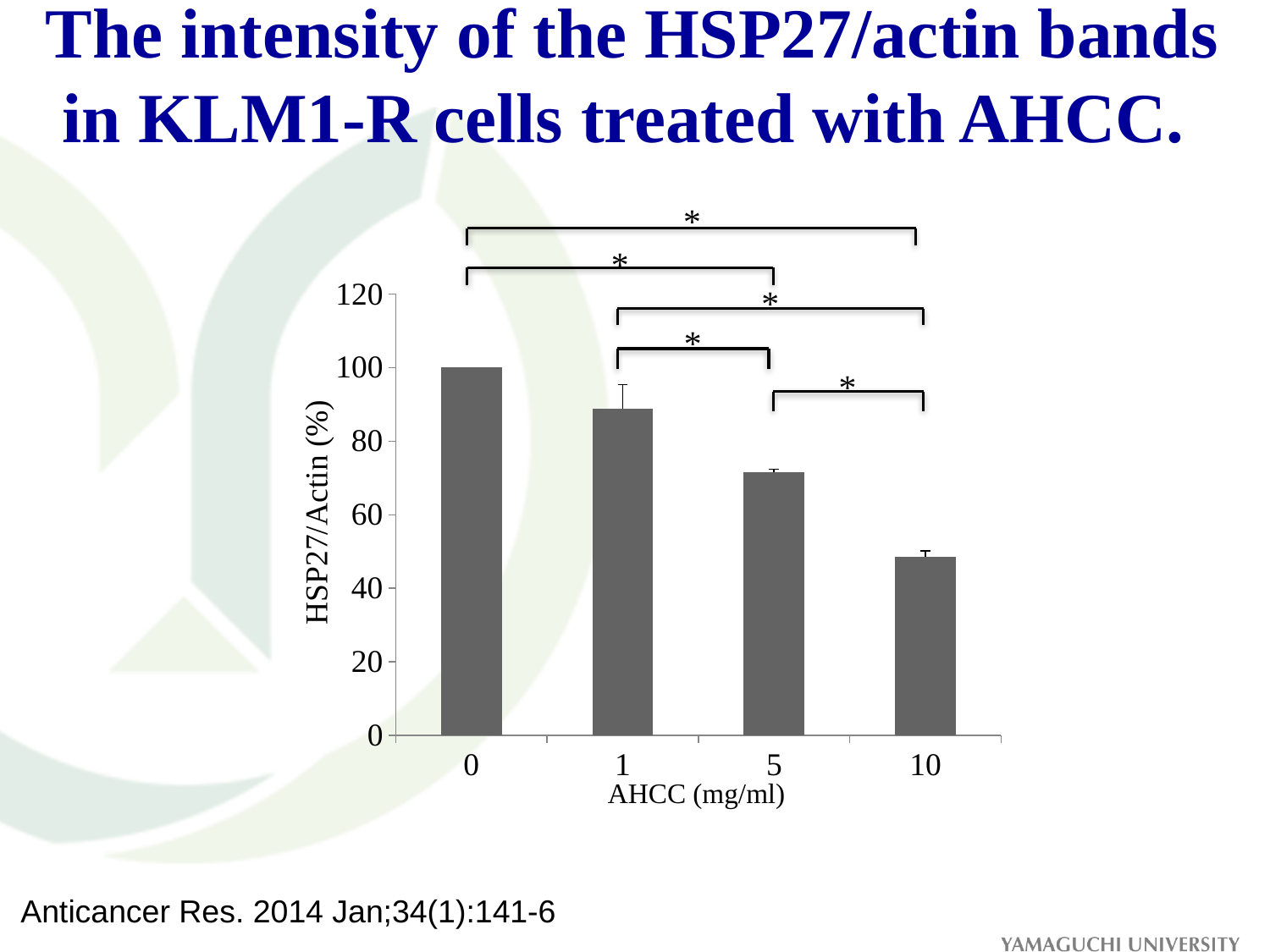

The intensity of the HSP27/actin bands in KLM1-R cells treated with AHCC.

*
*

### Chart

| Category |  |
|---|---|
| 0 | 100.0000000105573 |
| 1 | 88.70440122456614 |
| 5 | 71.46364814771295 |
| 10 | 48.64548091065215 |
*
*
*
HSP27/Actin (%)
AHCC (mg/ml)
Anticancer Res. 2014 Jan;34(1):141-6